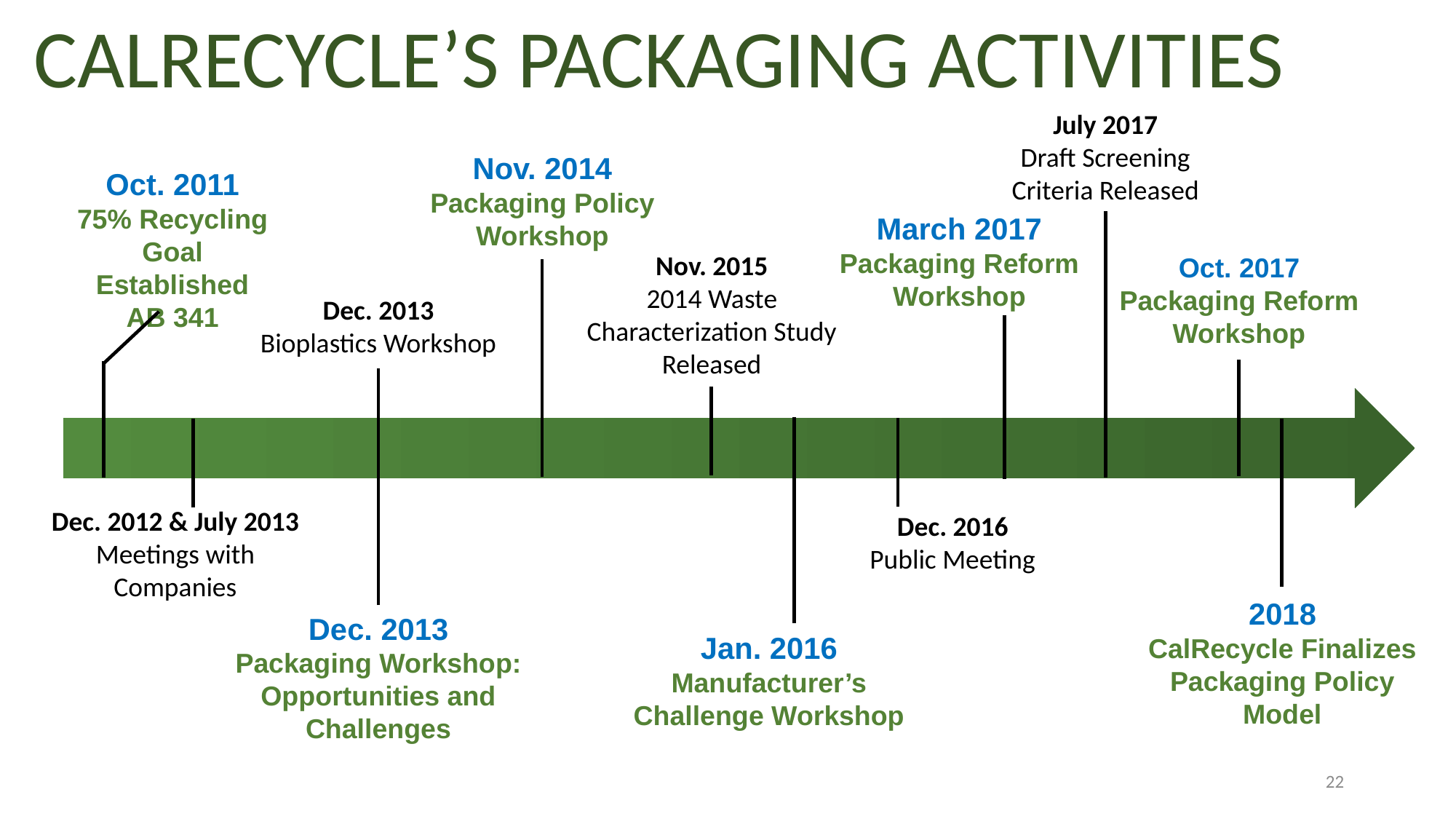

CalRecycle’s Packaging Activities
July 2017
Draft Screening Criteria Released
Nov. 2014
Packaging Policy Workshop
Oct. 2011
75% Recycling Goal Established
AB 341
March 2017
Packaging Reform Workshop
Nov. 2015
2014 Waste Characterization Study Released
Oct. 2017
Packaging Reform Workshop
Dec. 2013
Bioplastics Workshop

Jan. 2016
Manufacturer’s Challenge Workshop
Dec. 2012 & July 2013
Meetings with Companies
2018
CalRecycle Finalizes Packaging Policy Model
Dec. 2016
Public Meeting
Dec. 2013
Packaging Workshop: Opportunities and Challenges
22